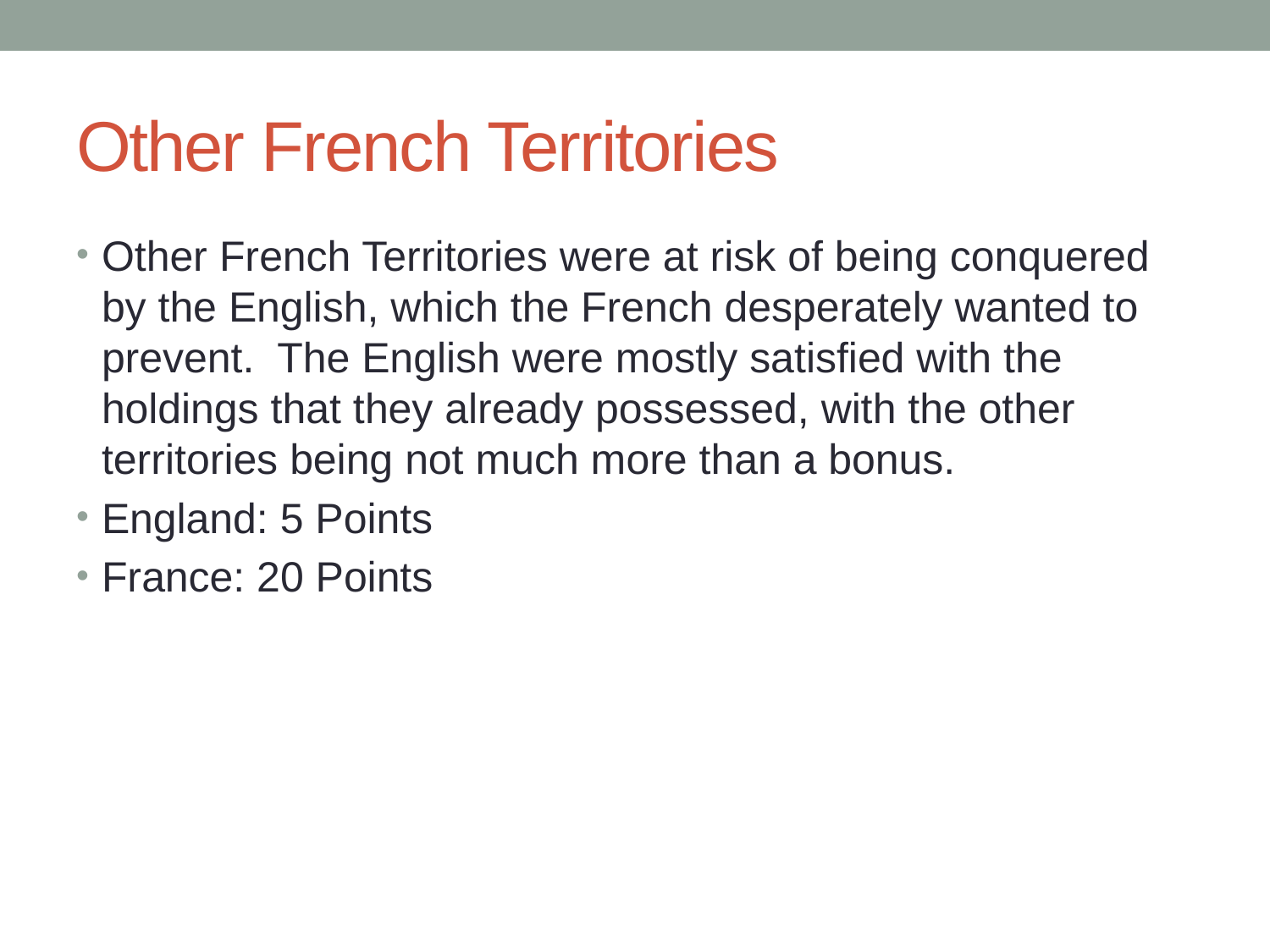

# Other French Territories
Other French Territories were at risk of being conquered by the English, which the French desperately wanted to prevent.  The English were mostly satisfied with the holdings that they already possessed, with the other territories being not much more than a bonus.
England: 5 Points
France: 20 Points